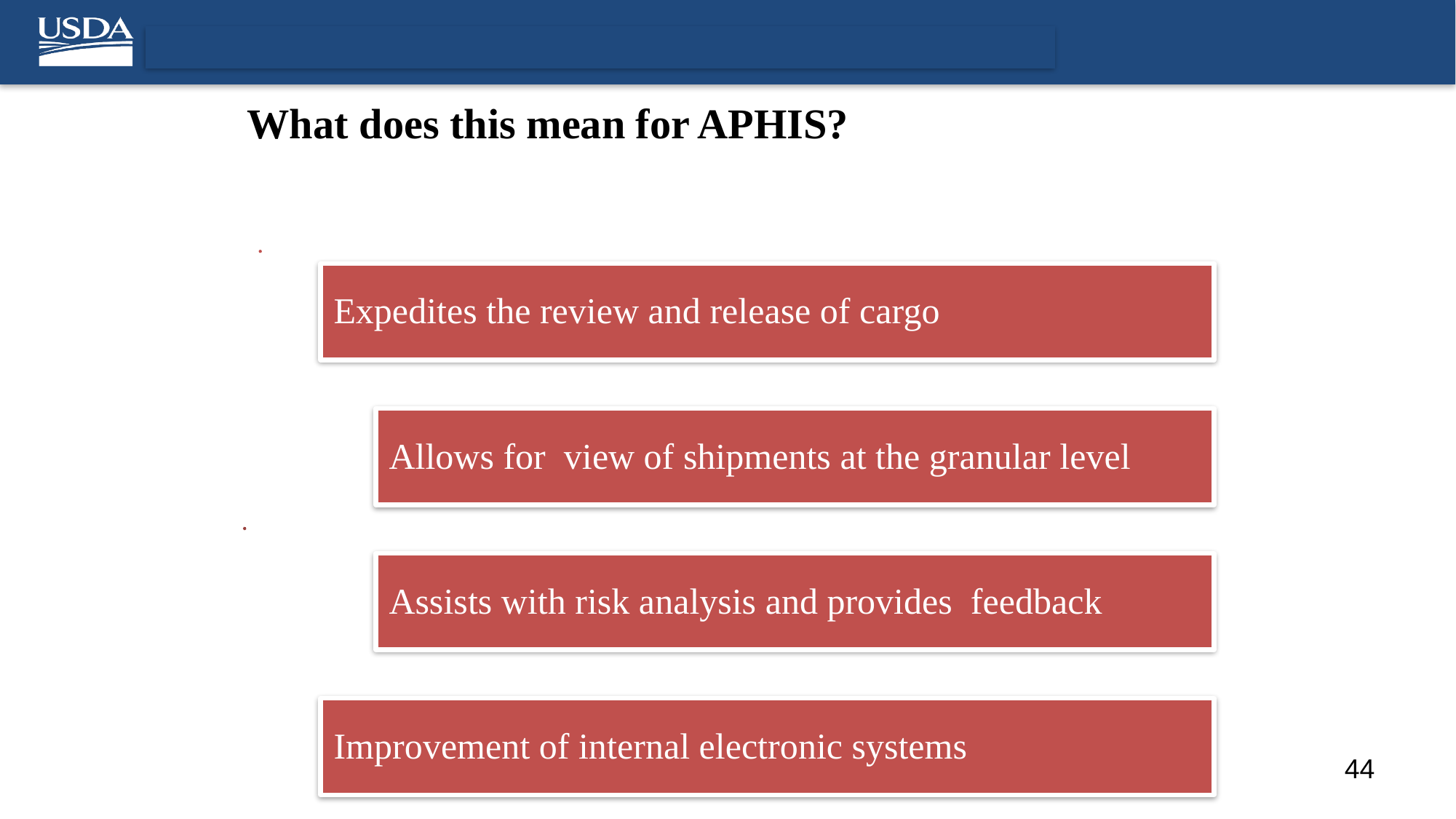

# What does this mean for APHIS?
Expedites the review and release of cargo
Assists with risk analysis and provides  feedback
Improvement of internal electronic systems
Allows for  view of shipments at the granular level

44